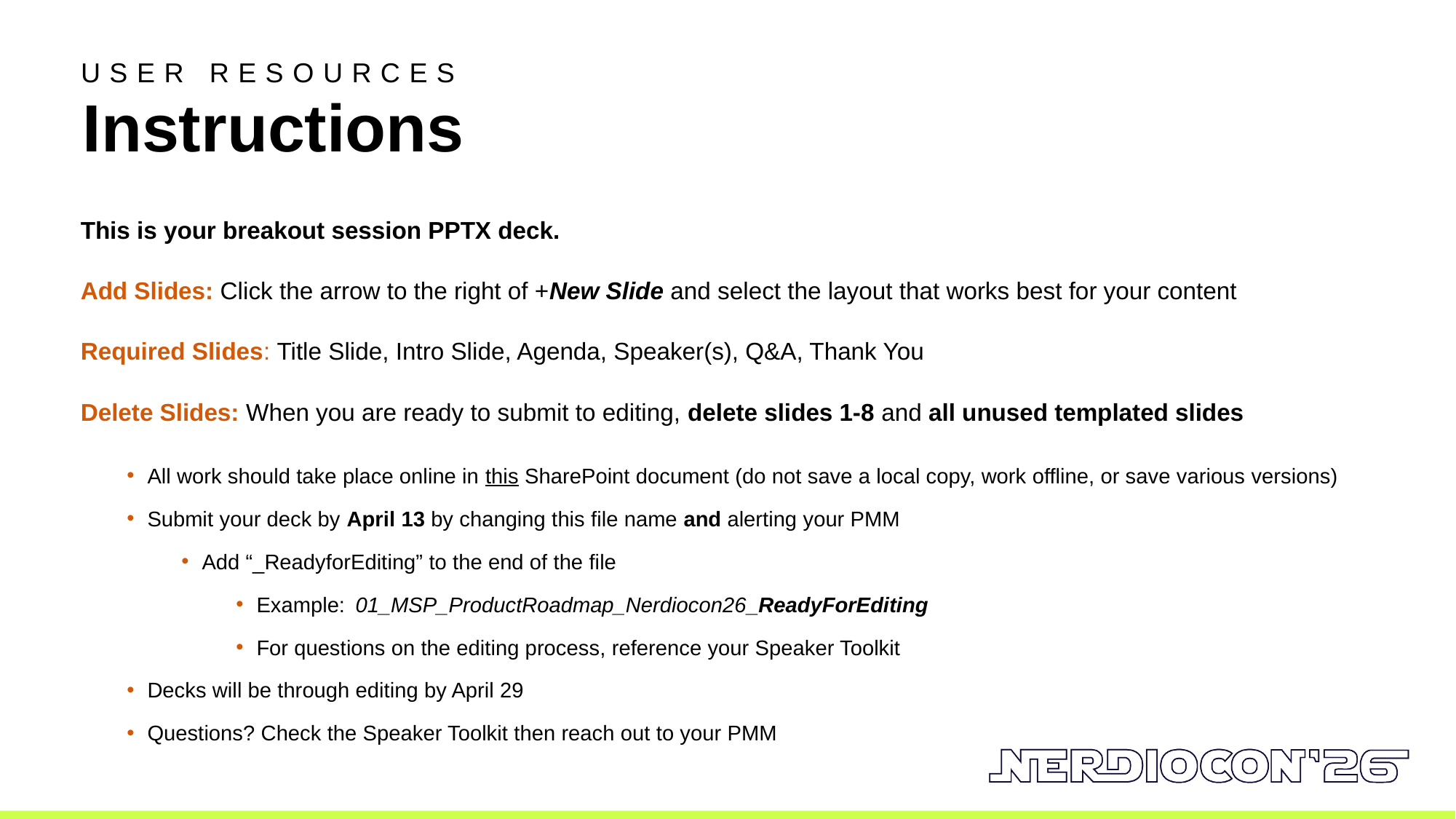

USER RESOURCES
Instructions
This is your breakout session PPTX deck.
Add Slides: Click the arrow to the right of +New Slide and select the layout that works best for your content
Required Slides: Title Slide, Intro Slide, Agenda, Speaker(s), Q&A, Thank You
Delete Slides: When you are ready to submit to editing, delete slides 1-8 and all unused templated slides
All work should take place online in this SharePoint document (do not save a local copy, work offline, or save various versions)
Submit your deck by April 13 by changing this file name and alerting your PMM
Add “_ReadyforEditing” to the end of the file
Example:  01_MSP_ProductRoadmap_Nerdiocon26_ReadyForEditing
For questions on the editing process, reference your Speaker Toolkit
Decks will be through editing by April 29
Questions? Check the Speaker Toolkit then reach out to your PMM